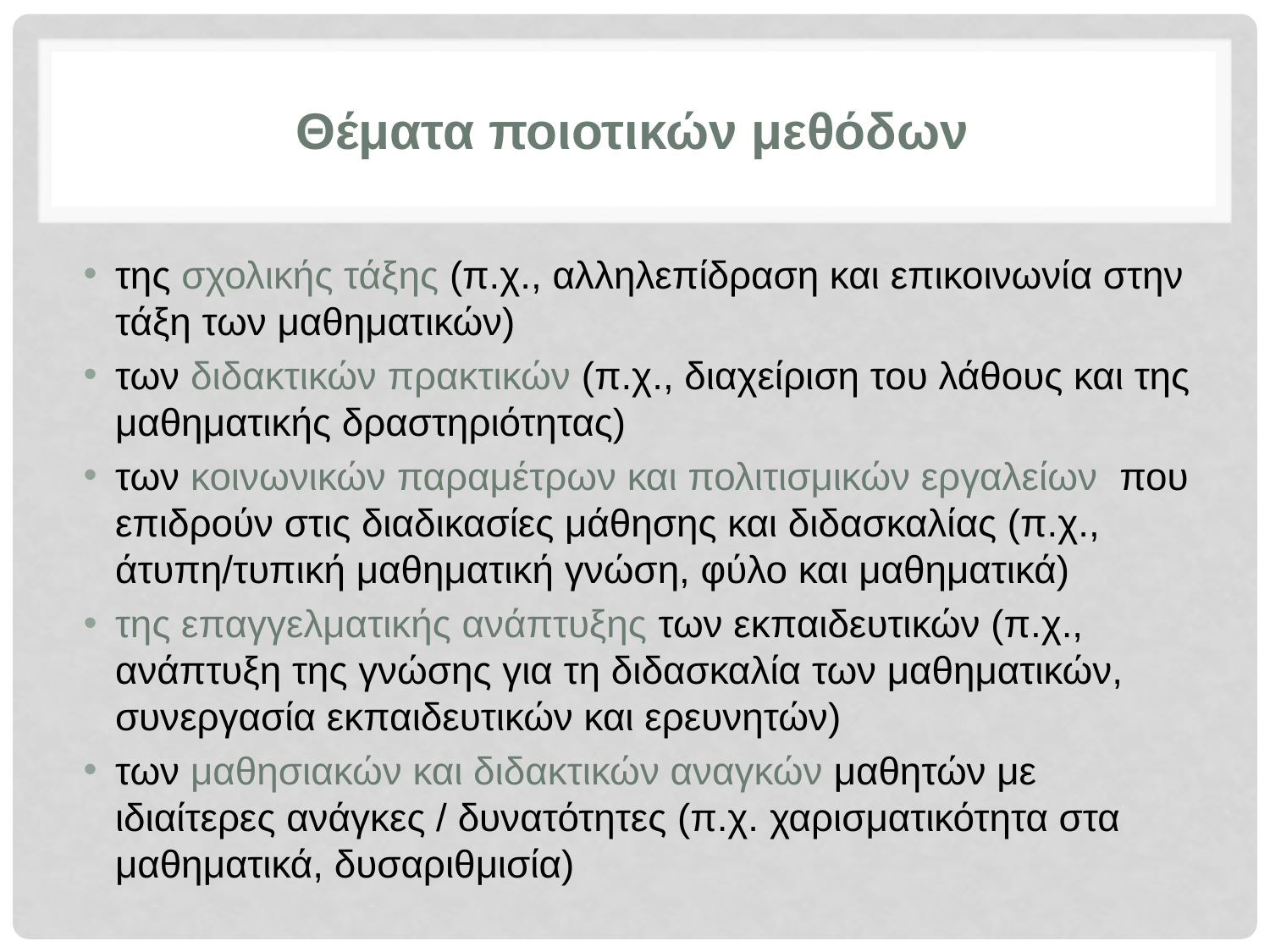

# Θέματα ποιοτικών μεθόδων
της σχολικής τάξης (π.χ., αλληλεπίδραση και επικοινωνία στην τάξη των μαθηματικών)
των διδακτικών πρακτικών (π.χ., διαχείριση του λάθους και της μαθηματικής δραστηριότητας)
των κοινωνικών παραμέτρων και πολιτισμικών εργαλείων  που επιδρούν στις διαδικασίες μάθησης και διδασκαλίας (π.χ., άτυπη/τυπική μαθηματική γνώση, φύλο και μαθηματικά)
της επαγγελματικής ανάπτυξης των εκπαιδευτικών (π.χ., ανάπτυξη της γνώσης για τη διδασκαλία των μαθηματικών, συνεργασία εκπαιδευτικών και ερευνητών)
των μαθησιακών και διδακτικών αναγκών μαθητών με ιδιαίτερες ανάγκες / δυνατότητες (π.χ. χαρισματικότητα στα μαθηματικά, δυσαριθμισία)